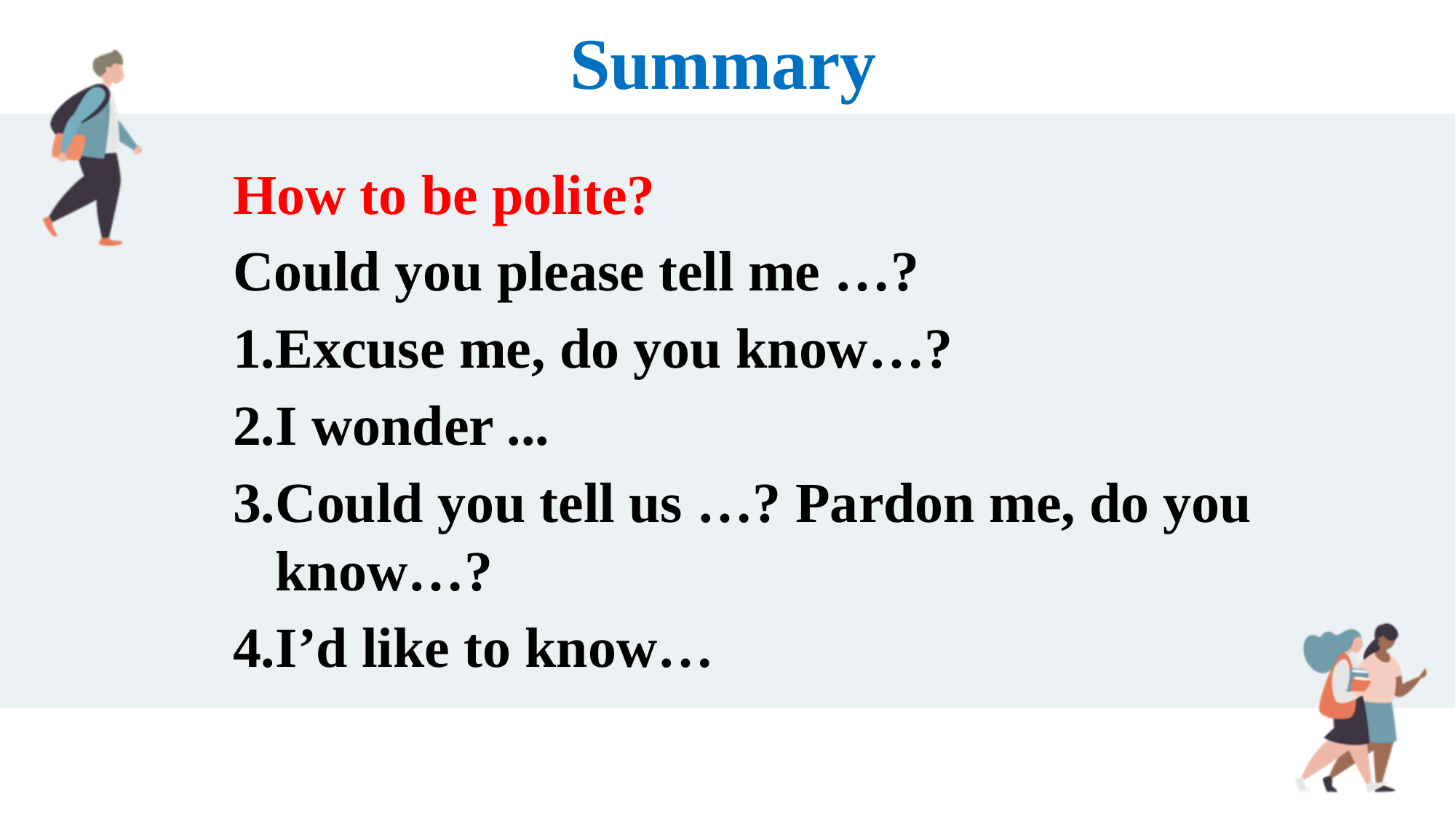

Summary
How to be polite?
Could you please tell me …?
Excuse me, do you know…?
I wonder ...
Could you tell us …? Pardon me, do you know…?
I’d like to know…